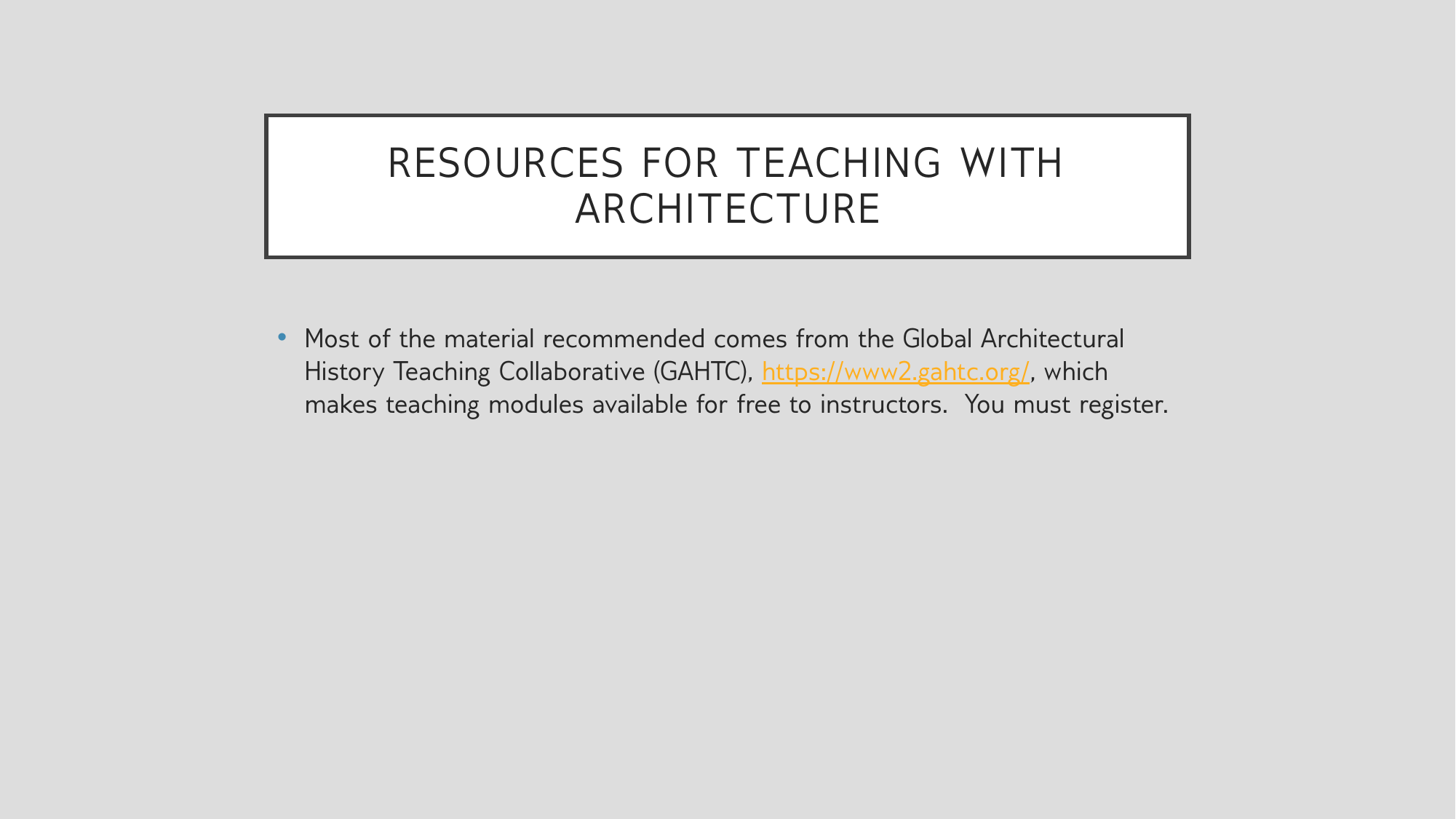

# Resources for teaching with architecture
Most of the material recommended comes from the Global Architectural History Teaching Collaborative (GAHTC), https://www2.gahtc.org/, which makes teaching modules available for free to instructors.  You must register.